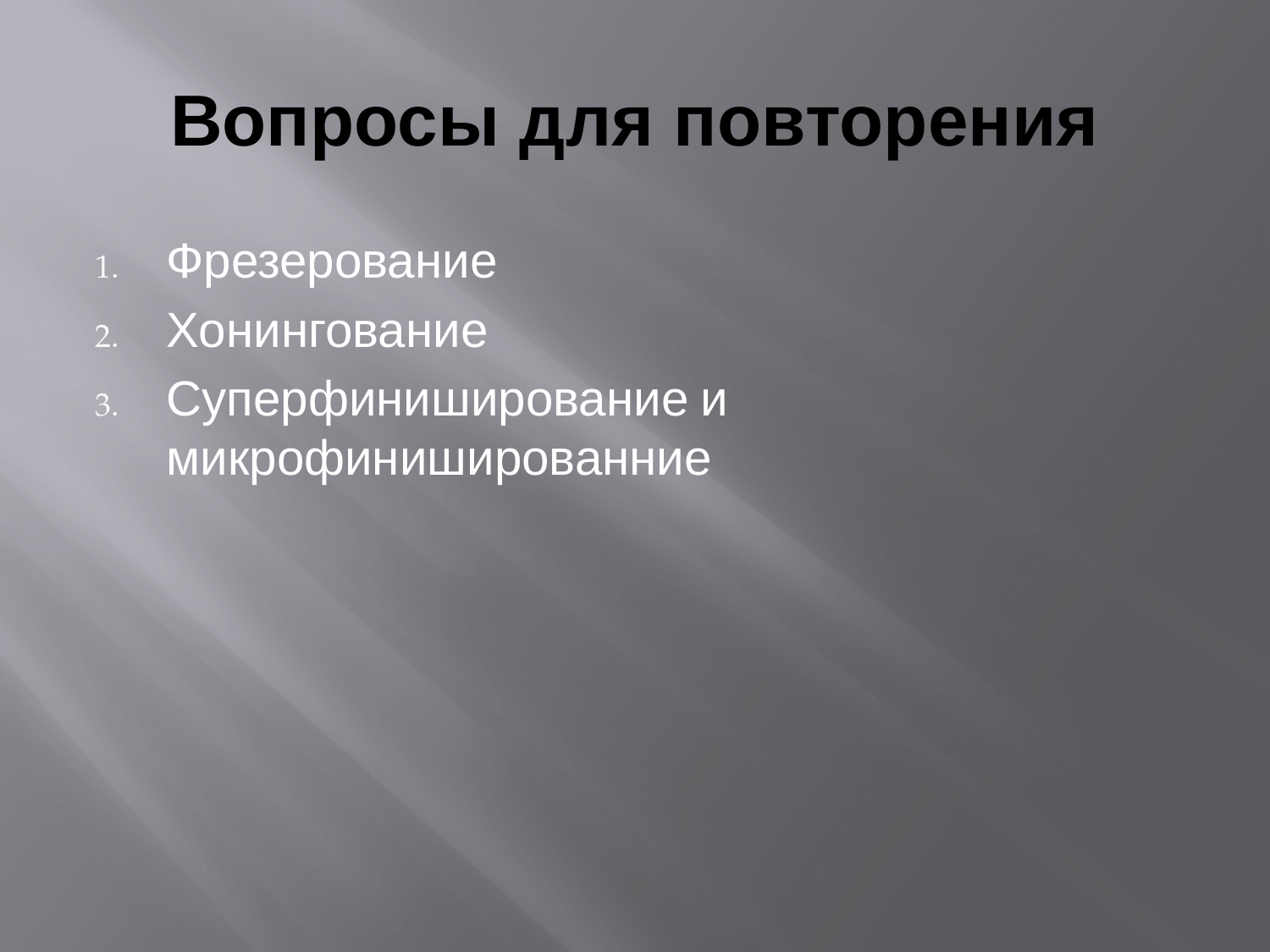

# Вопросы для повторения
Фрезерование
Хонингование
Суперфиниширование и микрофинишированние